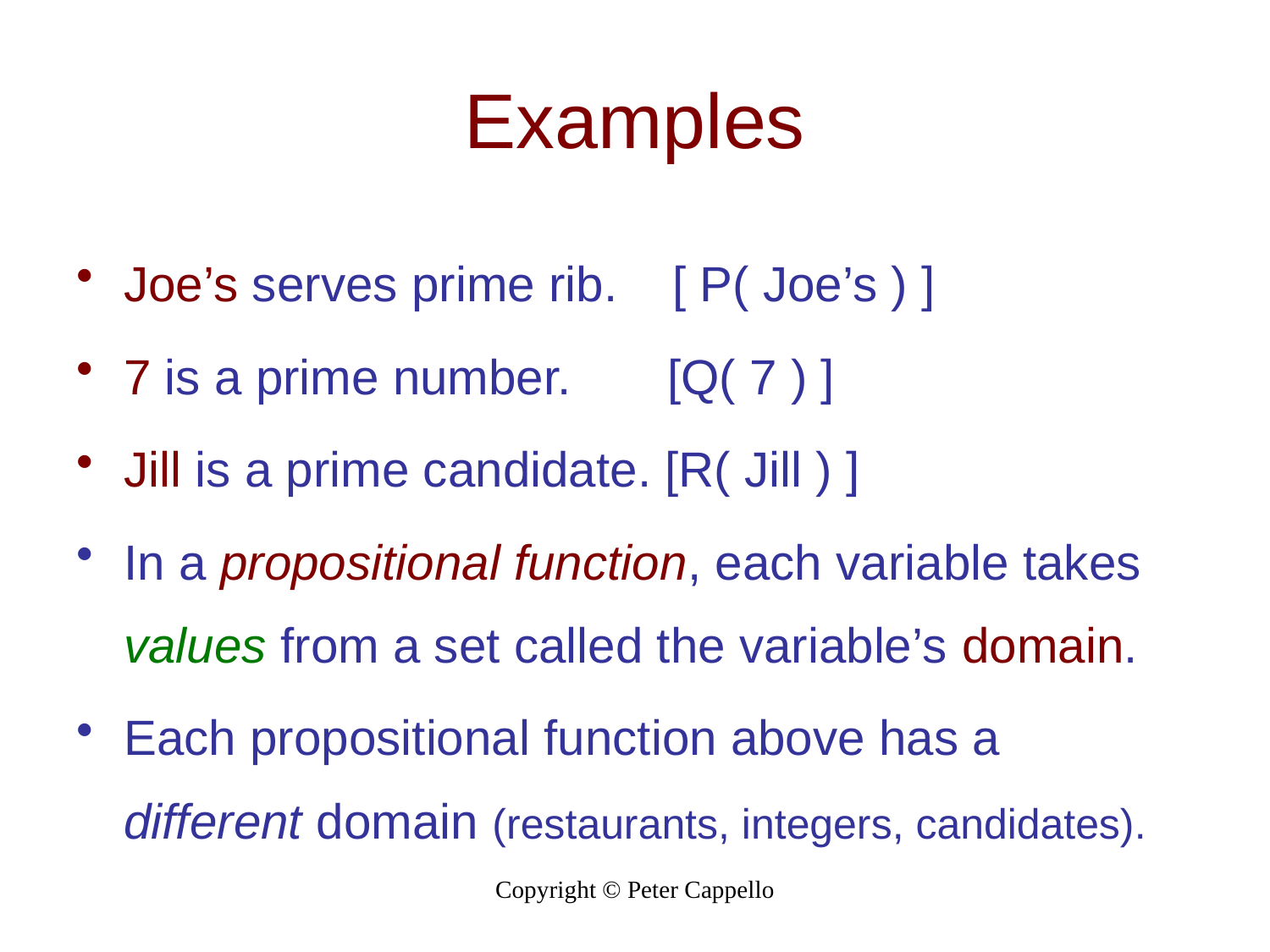

# Examples
Joe’s serves prime rib.    [ P( Joe’s ) ]
7 is a prime number.       [Q( 7 ) ]
Jill is a prime candidate. [R( Jill ) ]
In a propositional function, each variable takes values from a set called the variable’s domain.
Each propositional function above has a different domain (restaurants, integers, candidates).
Copyright © Peter Cappello